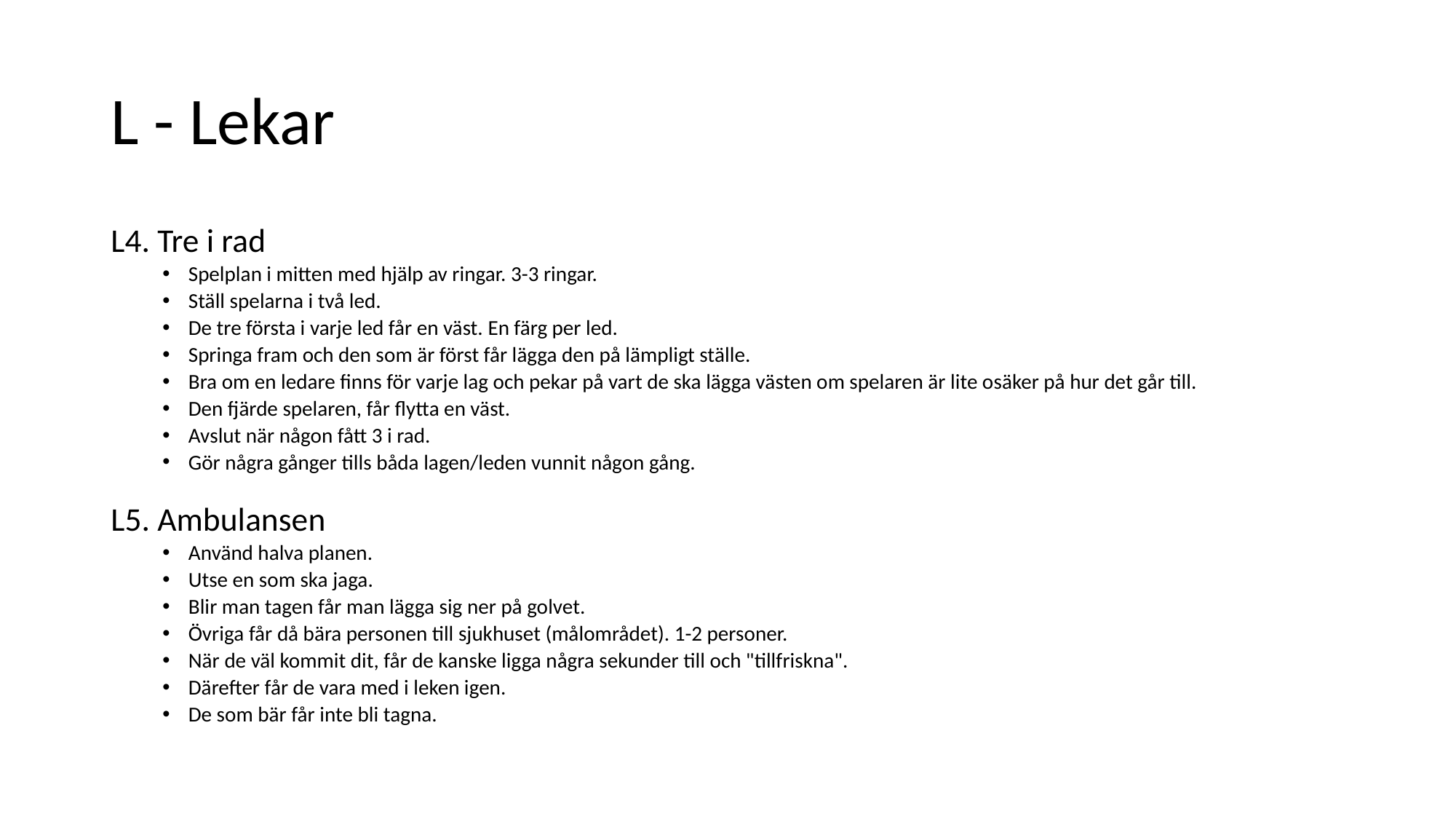

# L - Lekar
L4. Tre i rad
Spelplan i mitten med hjälp av ringar. 3-3 ringar.
Ställ spelarna i två led.
De tre första i varje led får en väst. En färg per led.
Springa fram och den som är först får lägga den på lämpligt ställe.
Bra om en ledare finns för varje lag och pekar på vart de ska lägga västen om spelaren är lite osäker på hur det går till.
Den fjärde spelaren, får flytta en väst.
Avslut när någon fått 3 i rad.
Gör några gånger tills båda lagen/leden vunnit någon gång.
L5. Ambulansen
Använd halva planen.
Utse en som ska jaga.
Blir man tagen får man lägga sig ner på golvet.
Övriga får då bära personen till sjukhuset (målområdet). 1-2 personer.
När de väl kommit dit, får de kanske ligga några sekunder till och "tillfriskna".
Därefter får de vara med i leken igen.
De som bär får inte bli tagna.